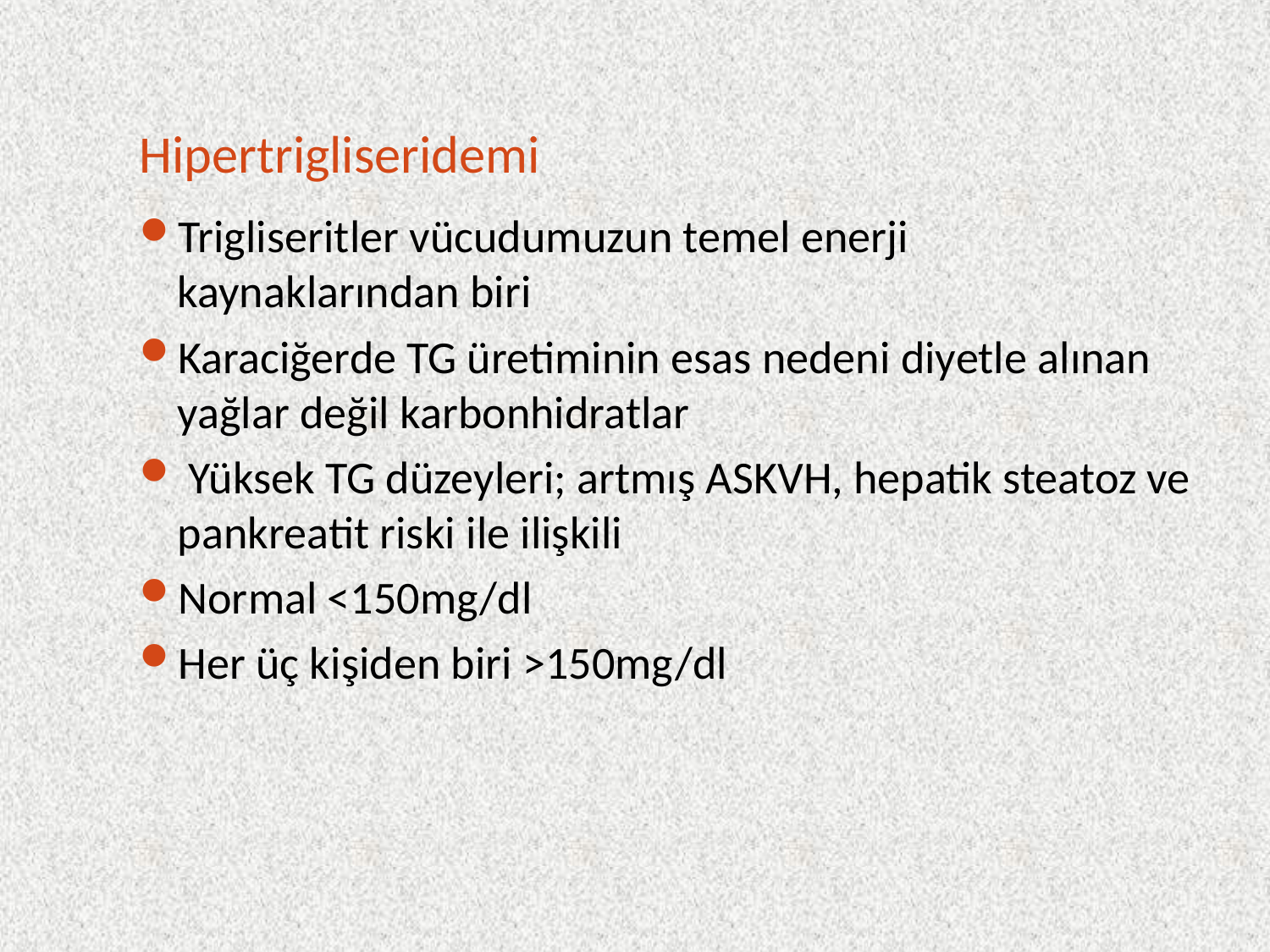

# Hipertrigliseridemi
Trigliseritler vücudumuzun temel enerji kaynaklarından biri
Karaciğerde TG üretiminin esas nedeni diyetle alınan yağlar değil karbonhidratlar
 Yüksek TG düzeyleri; artmış ASKVH, hepatik steatoz ve pankreatit riski ile ilişkili
Normal <150mg/dl
Her üç kişiden biri >150mg/dl